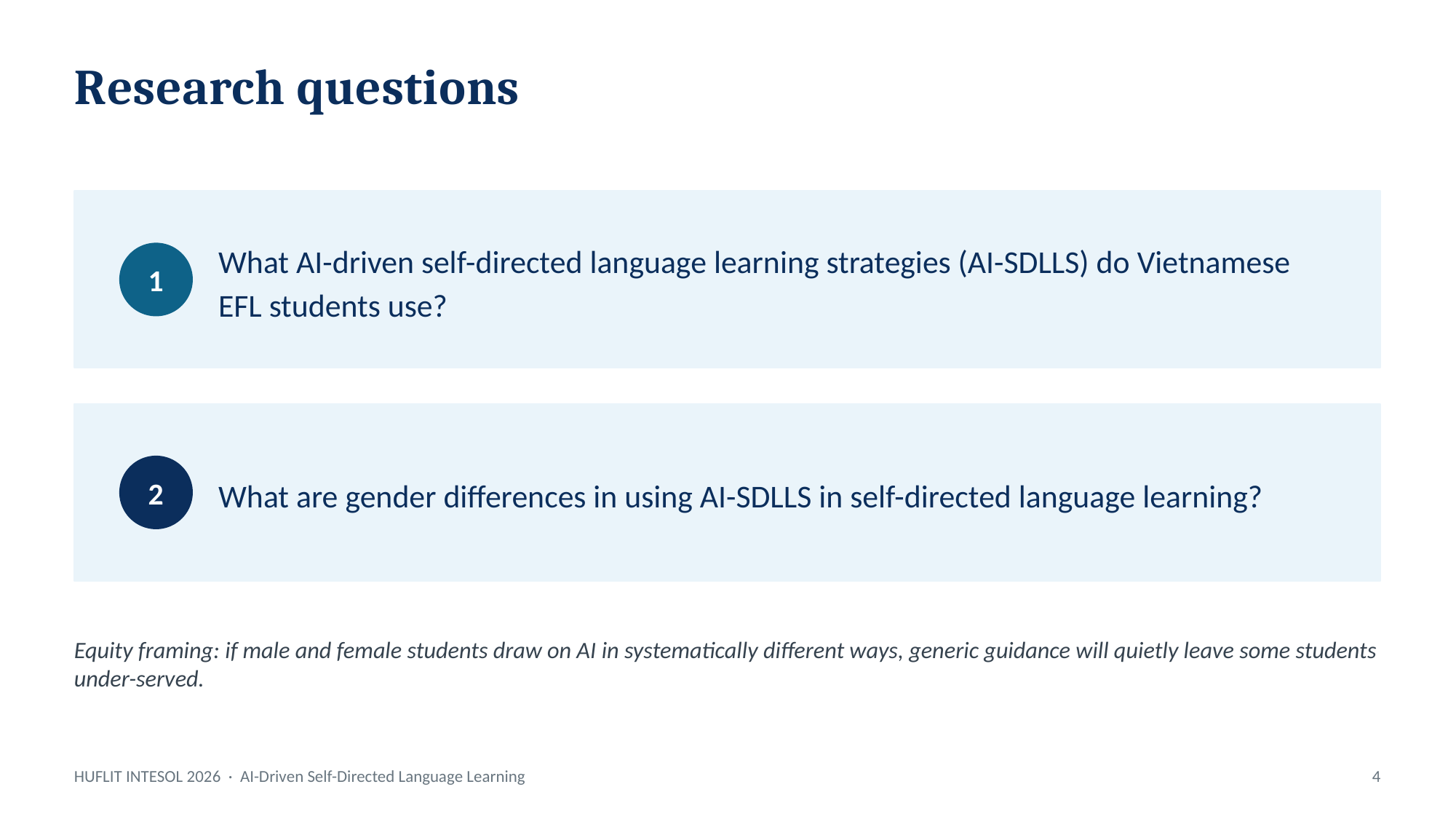

Trug
Research questions

What AI-driven self-directed language learning strategies (AI-SDLLS) do Vietnamese EFL students use?

1

What are gender differences in using AI-SDLLS in self-directed language learning?

2
Equity framing: if male and female students draw on AI in systematically different ways, generic guidance will quietly leave some students under-served.
HUFLIT INTESOL 2026  ·  AI-Driven Self-Directed Language Learning
4